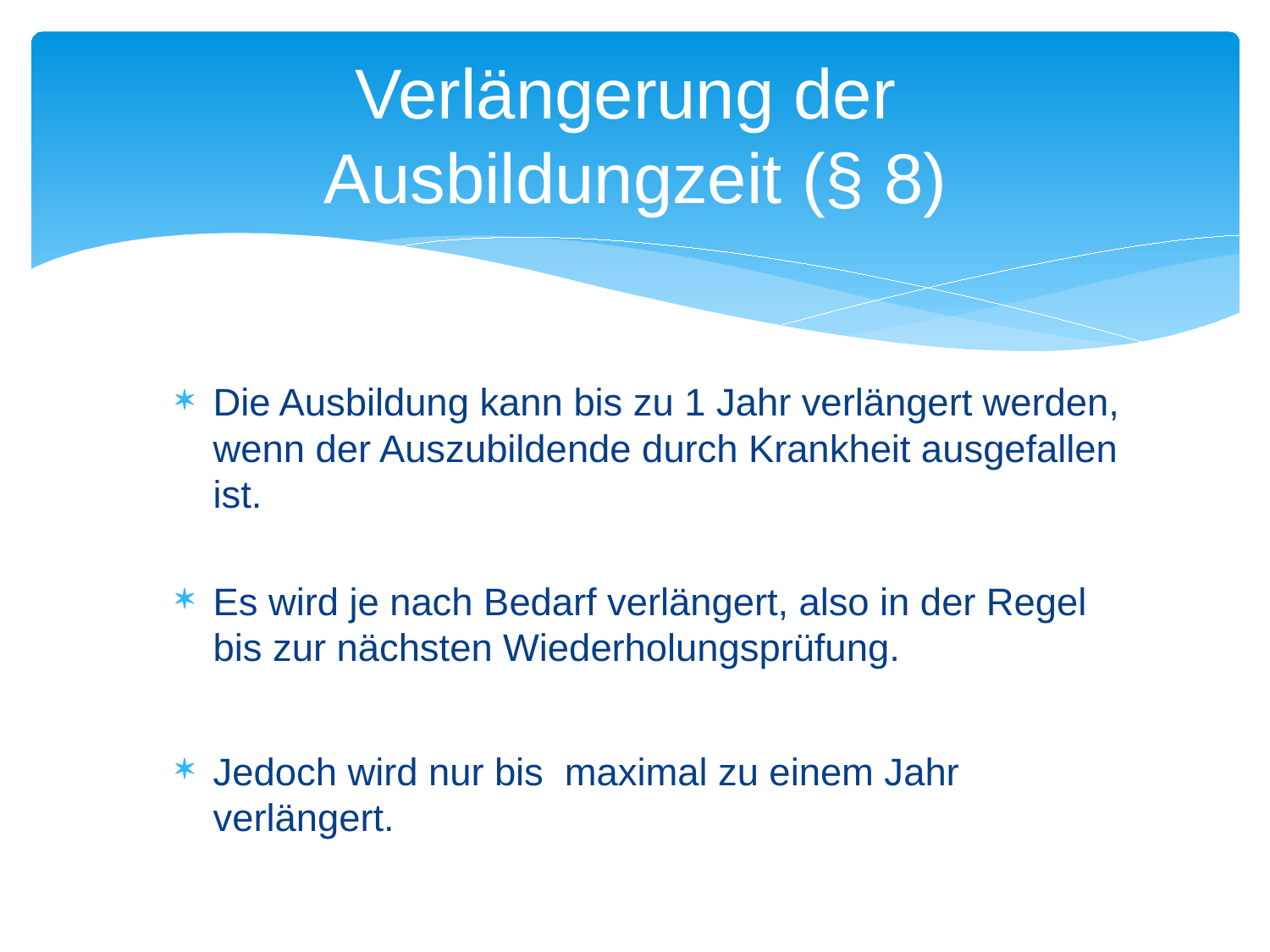

Verlängerung der
Ausbildungzeit (§ 8)
Die Ausbildung kann bis zu 1 Jahr verlängert werden, wenn der Auszubildende durch Krankheit ausgefallen ist.

Es wird je nach Bedarf verlängert, also in der Regel bis zur nächsten Wiederholungsprüfung.

Jedoch wird nur bis  maximal zu einem Jahr verlängert.